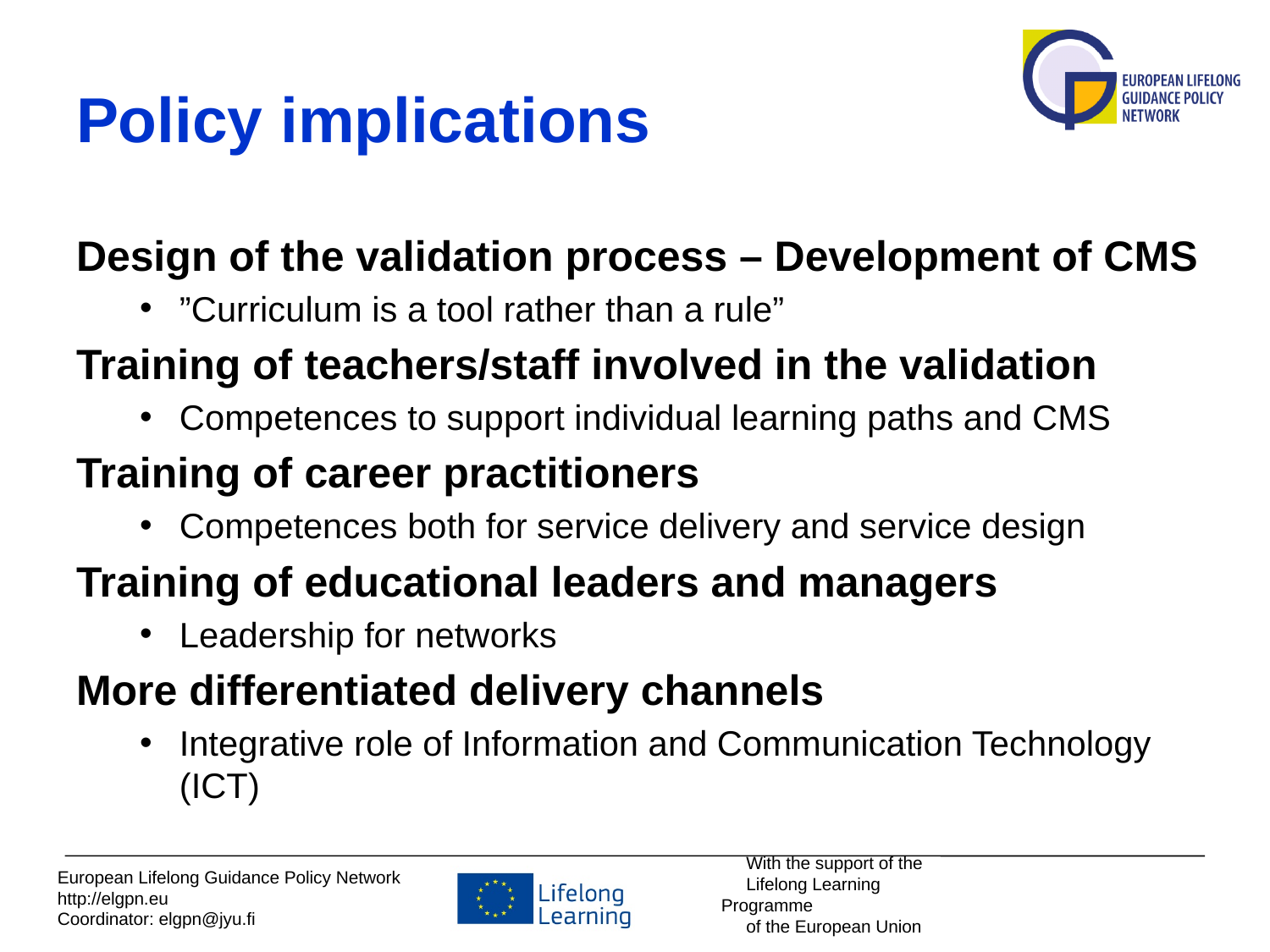

# Policy implications
Design of the validation process – Development of CMS
”Curriculum is a tool rather than a rule”
Training of teachers/staff involved in the validation
Competences to support individual learning paths and CMS
Training of career practitioners
Competences both for service delivery and service design
Training of educational leaders and managers
Leadership for networks
More differentiated delivery channels
Integrative role of Information and Communication Technology (ICT)